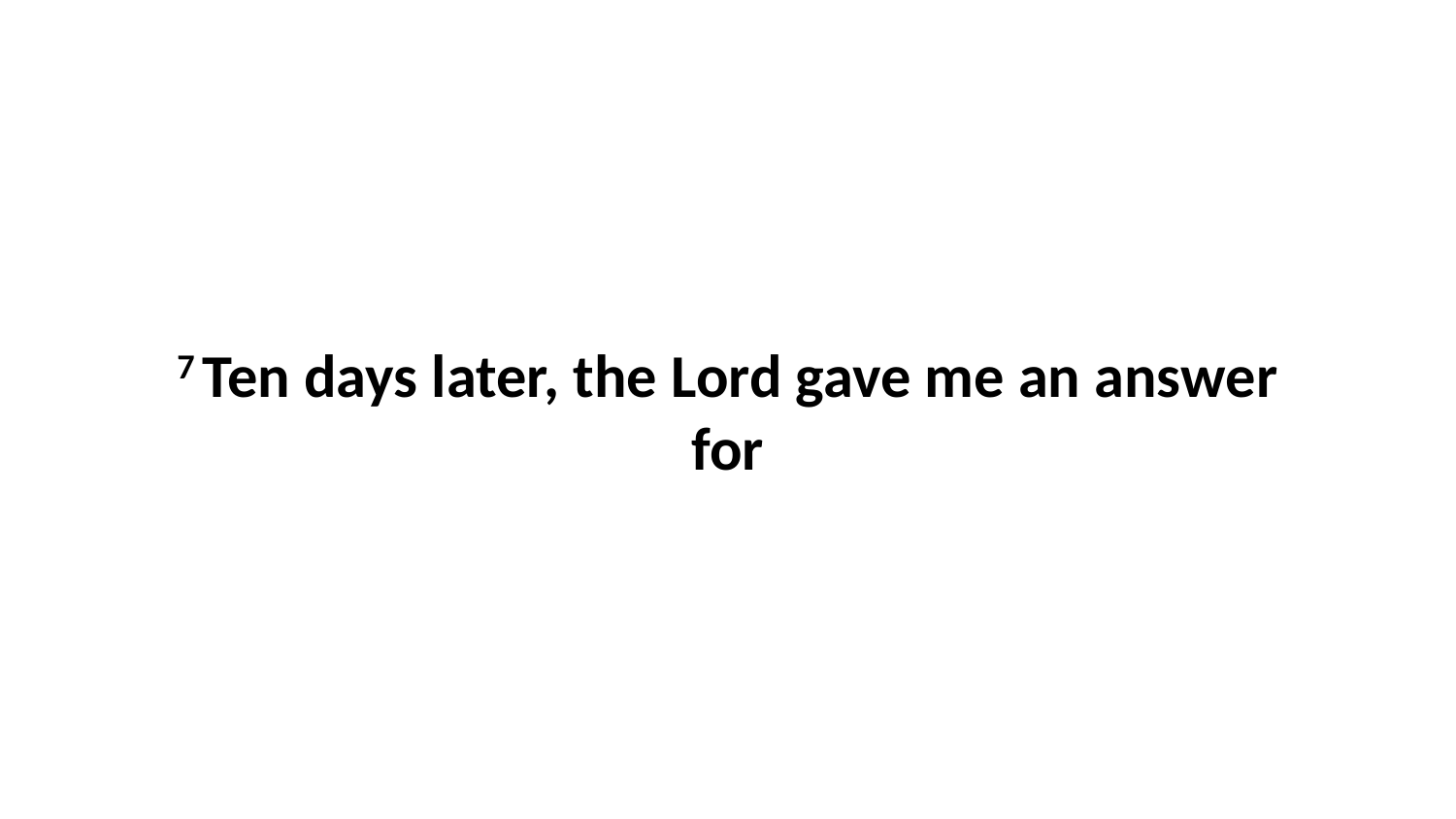

7 Ten days later, the Lord gave me an answer for